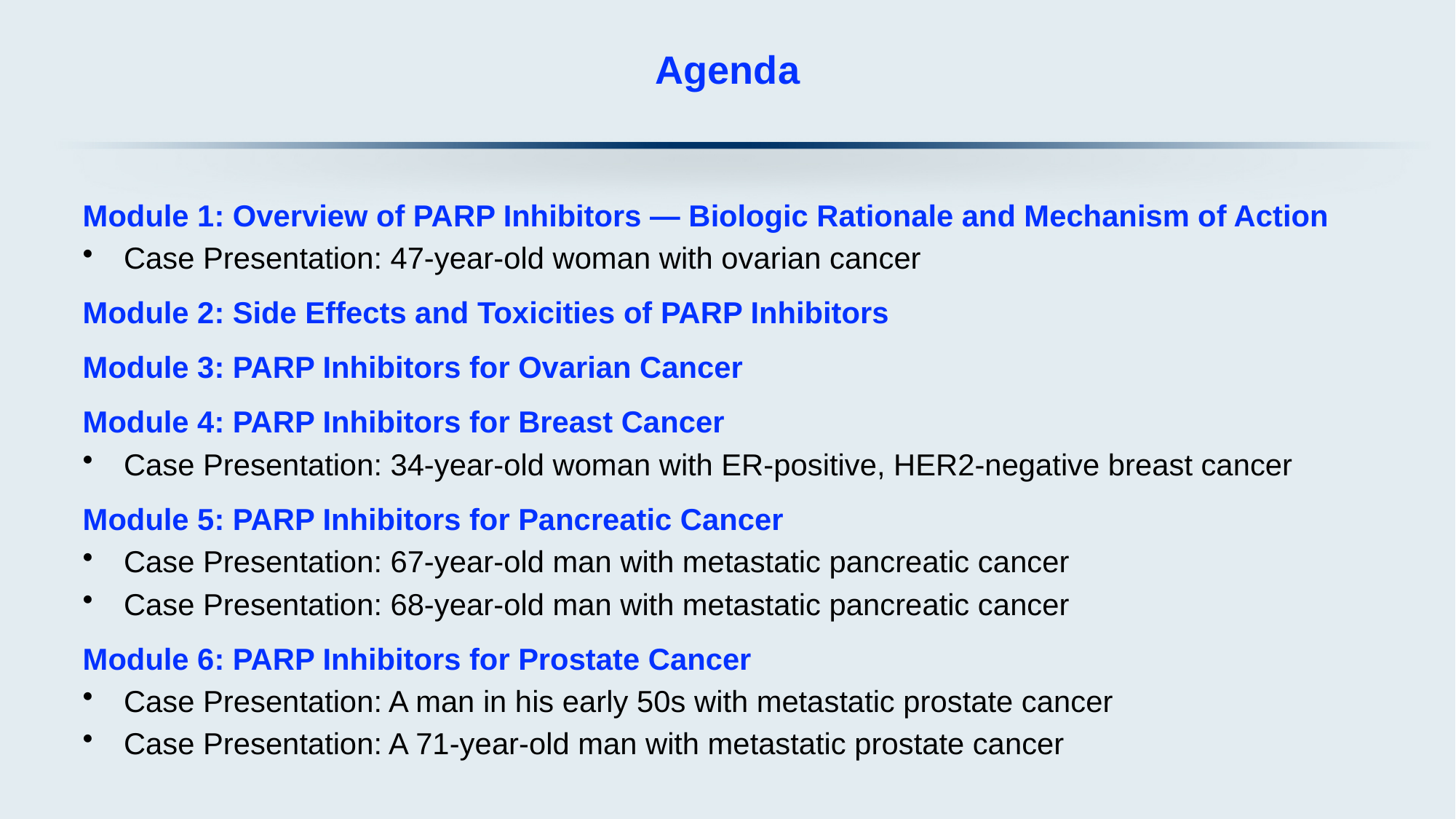

# Agenda
Module 1: Overview of PARP Inhibitors — Biologic Rationale and Mechanism of Action
Case Presentation: 47-year-old woman with ovarian cancer
Module 2: Side Effects and Toxicities of PARP Inhibitors
Module 3: PARP Inhibitors for Ovarian Cancer
Module 4: PARP Inhibitors for Breast Cancer
Case Presentation: 34-year-old woman with ER-positive, HER2-negative breast cancer
Module 5: PARP Inhibitors for Pancreatic Cancer
Case Presentation: 67-year-old man with metastatic pancreatic cancer
Case Presentation: 68-year-old man with metastatic pancreatic cancer
Module 6: PARP Inhibitors for Prostate Cancer
Case Presentation: A man in his early 50s with metastatic prostate cancer
Case Presentation: A 71-year-old man with metastatic prostate cancer